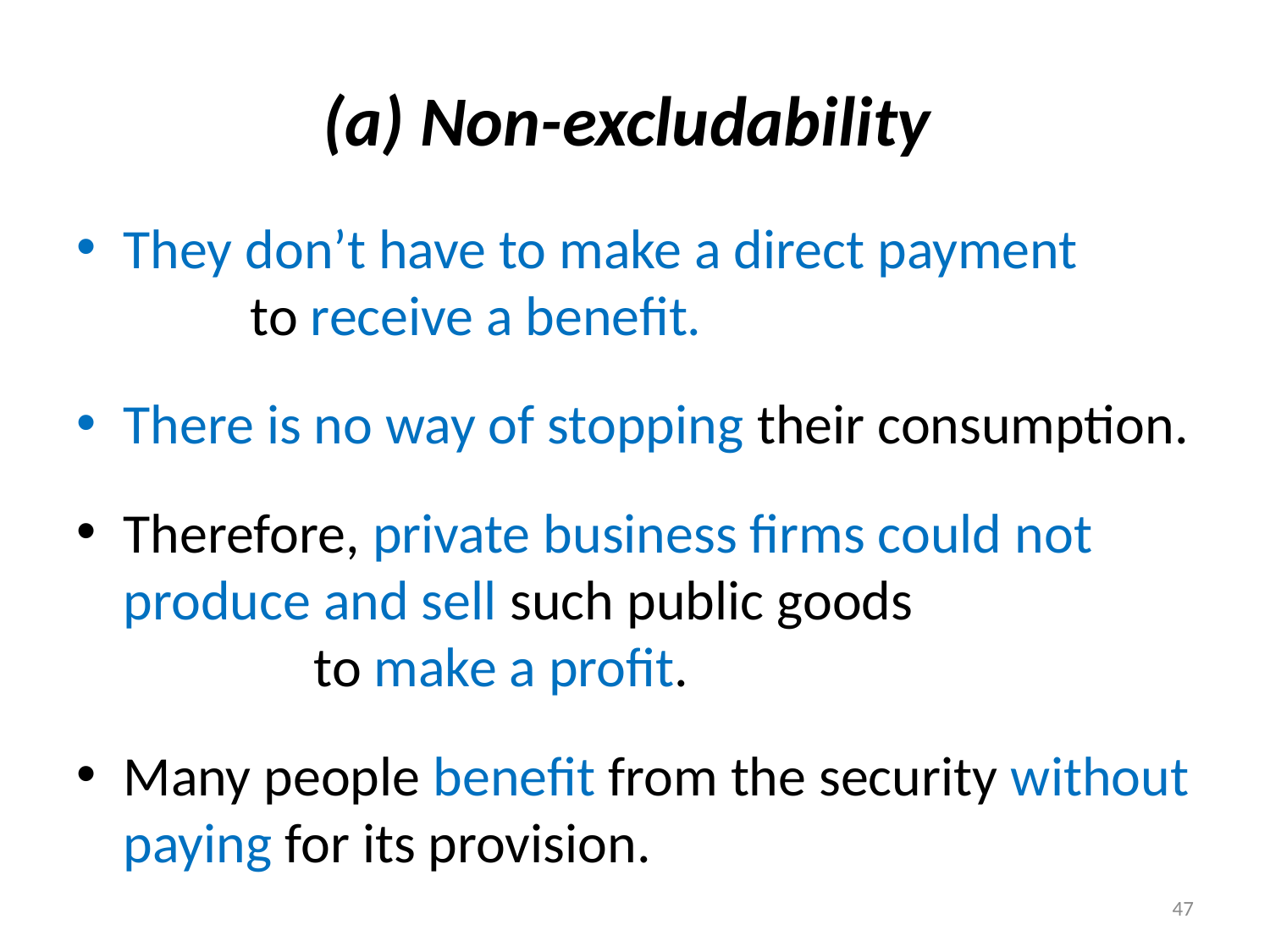

# (a) Non-excludability
They don’t have to make a direct payment                    to receive a benefit.
There is no way of stopping their consumption.
Therefore, private business firms could not produce and sell such public goods                                      to make a profit.
Many people benefit from the security without paying for its provision.

47